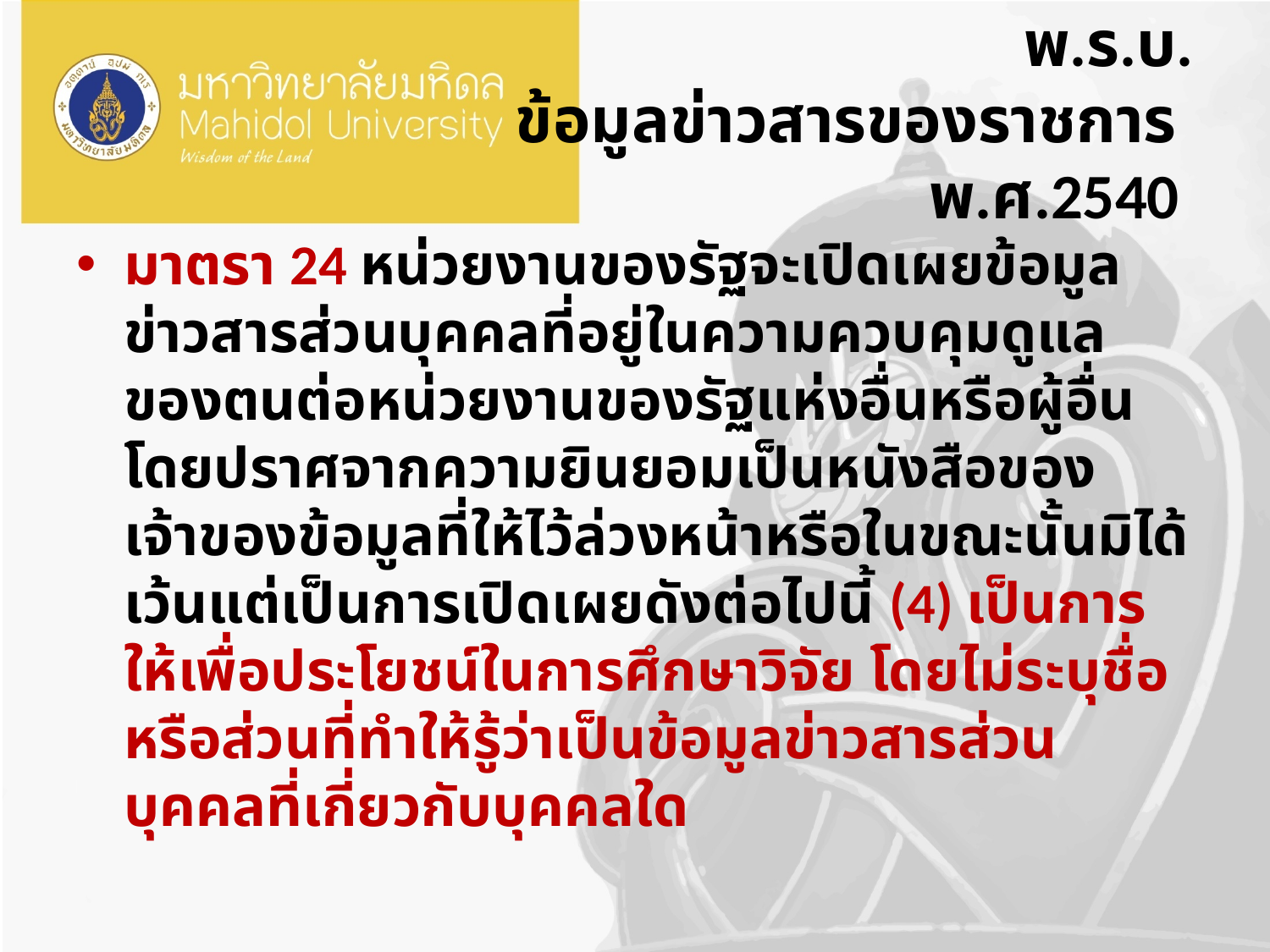

# พ.ร.บ. ข้อมูลข่าวสารของราชการ พ.ศ.2540
มาตรา 24 หน่วยงานของรัฐจะเปิดเผยข้อมูลข่าวสารส่วนบุคคลที่อยู่ในความควบคุมดูแลของตนต่อหน่วยงานของรัฐแห่งอื่นหรือผู้อื่น โดยปราศจากความยินยอมเป็นหนังสือของเจ้าของข้อมูลที่ให้ไว้ล่วงหน้าหรือในขณะนั้นมิได้ เว้นแต่เป็นการเปิดเผยดังต่อไปนี้ (4) เป็นการให้เพื่อประโยชน์ในการศึกษาวิจัย โดยไม่ระบุชื่อหรือส่วนที่ทำให้รู้ว่าเป็นข้อมูลข่าวสารส่วนบุคคลที่เกี่ยวกับบุคคลใด